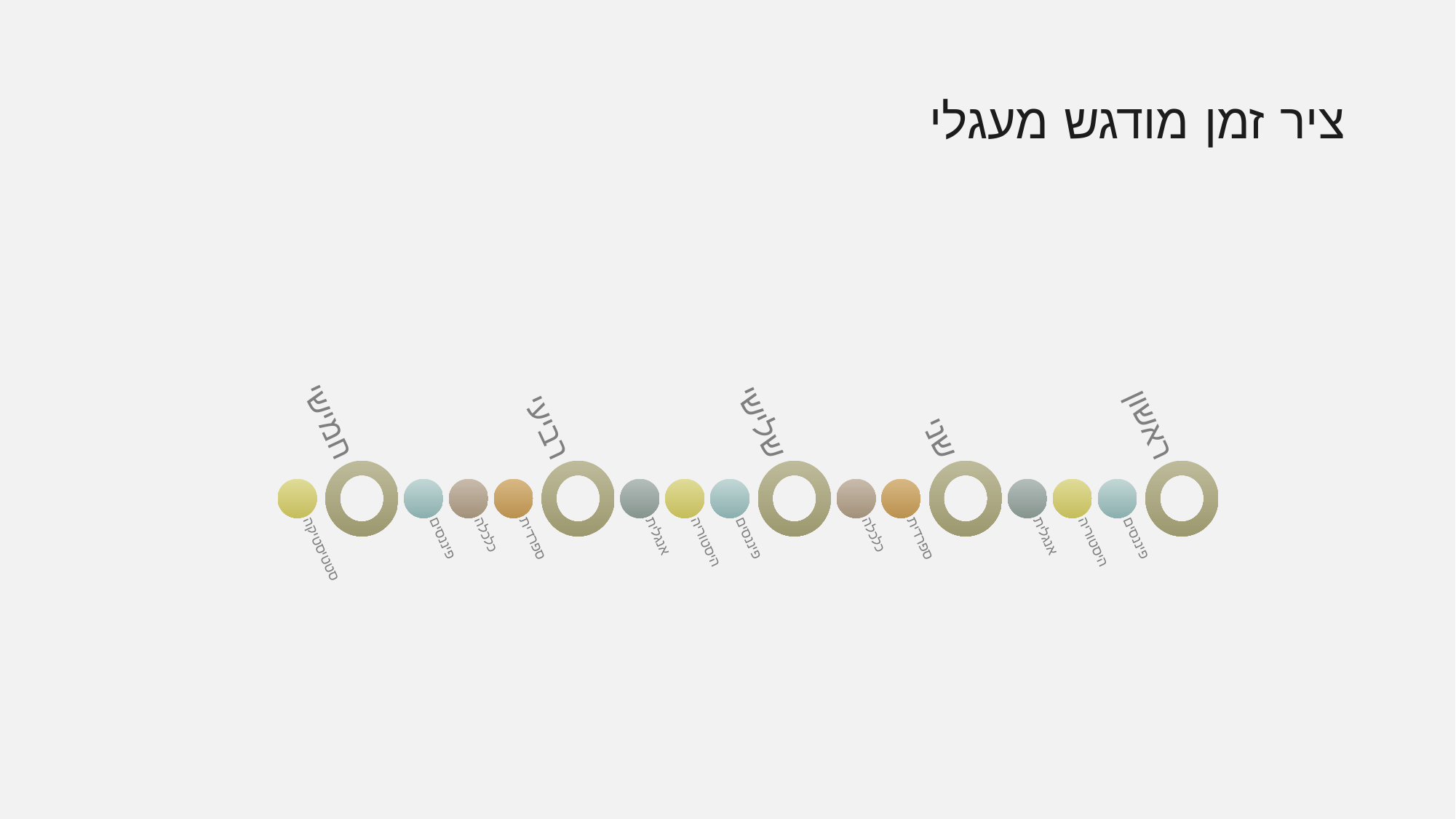

# ציר זמן מודגש מעגלי
ראשון
פיננסים
היסטוריה
אנגלית
שני
ספרדית
כלכלה
שלישי
פיננסים
היסטוריה
אנגלית
רביעי
ספרדית
כלכלה
פיננסים
חמישי
סטטיסטיקה